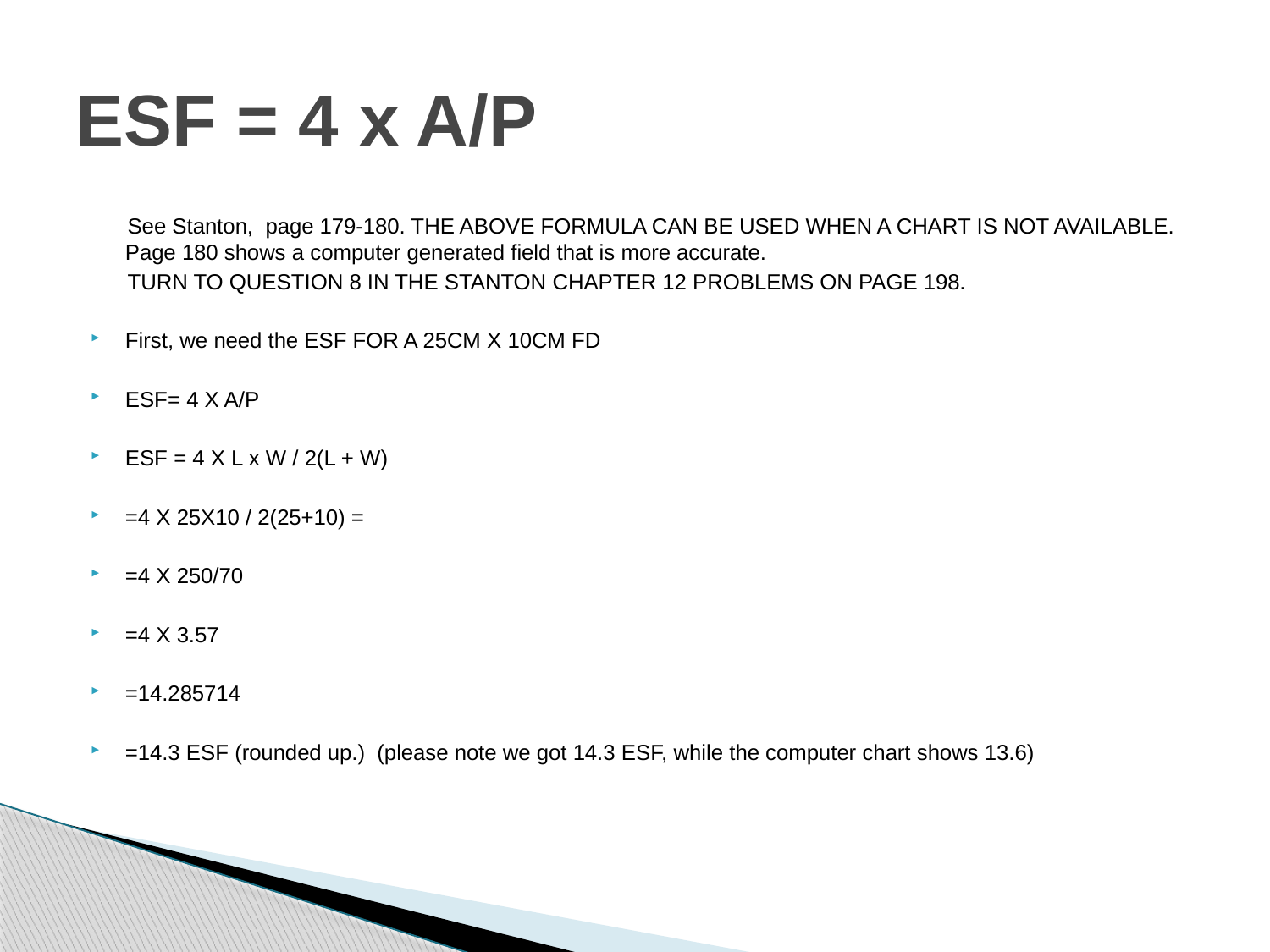

# ESF = 4 x A/P
      See Stanton,  page 179-180. THE ABOVE FORMULA CAN BE USED WHEN A CHART IS NOT AVAILABLE. Page 180 shows a computer generated field that is more accurate.
      TURN TO QUESTION 8 IN THE STANTON CHAPTER 12 PROBLEMS ON PAGE 198.

First, we need the ESF FOR A 25CM X 10CM FD

ESF= 4 X A/P

ESF = 4 X L x W / 2(L + W)

=4 X 25X10 / 2(25+10) =

=4 X 250/70

=4 X 3.57

=14.285714

=14.3 ESF (rounded up.)  (please note we got 14.3 ESF, while the computer chart shows 13.6)